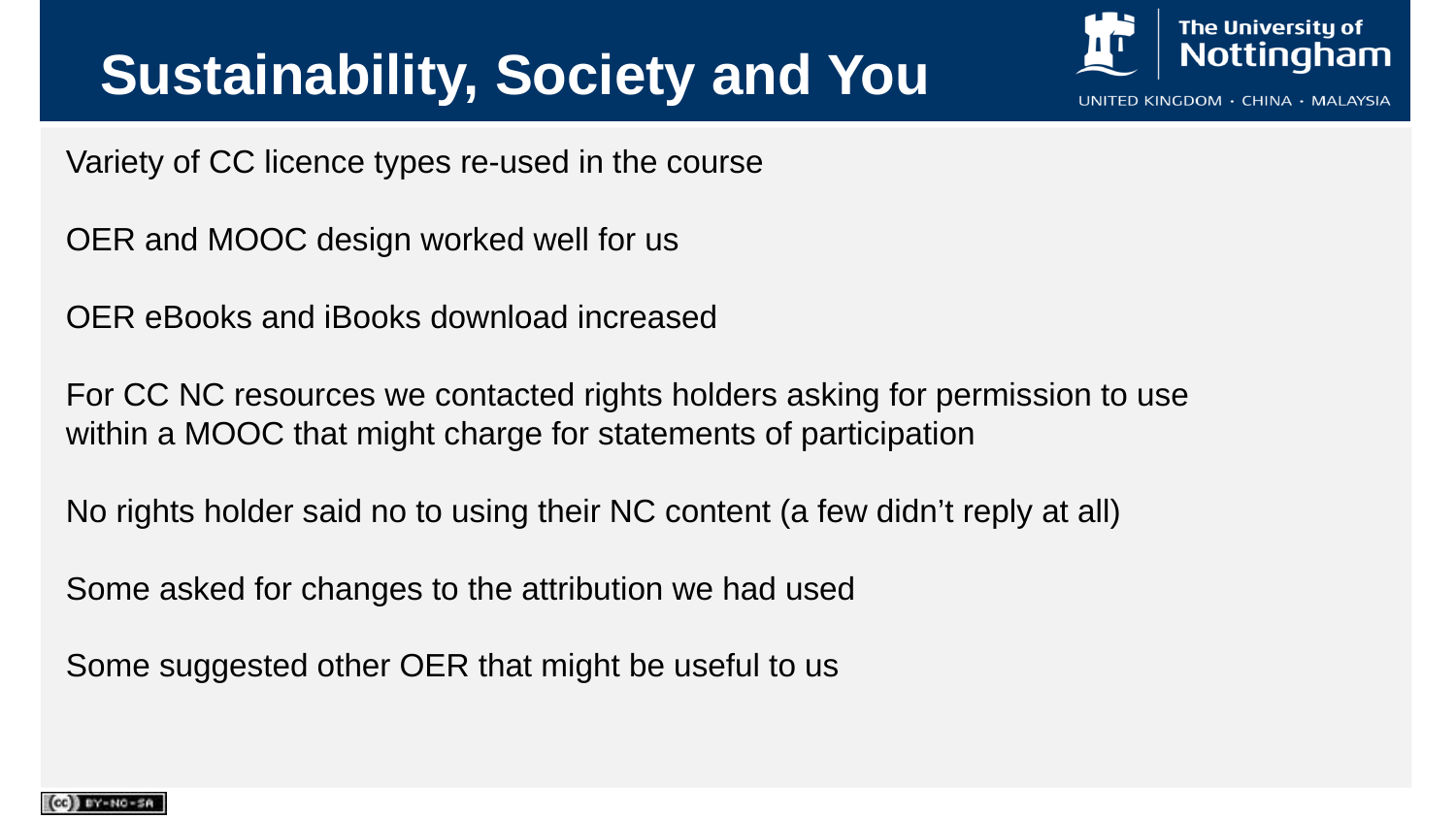

Sustainability, Society and You
Variety of CC licence types re-used in the course

OER and MOOC design worked well for us

OER eBooks and iBooks download increased

For CC NC resources we contacted rights holders asking for permission to use within a MOOC that might charge for statements of participation

No rights holder said no to using their NC content (a few didn’t reply at all)

Some asked for changes to the attribution we had used

Some suggested other OER that might be useful to us